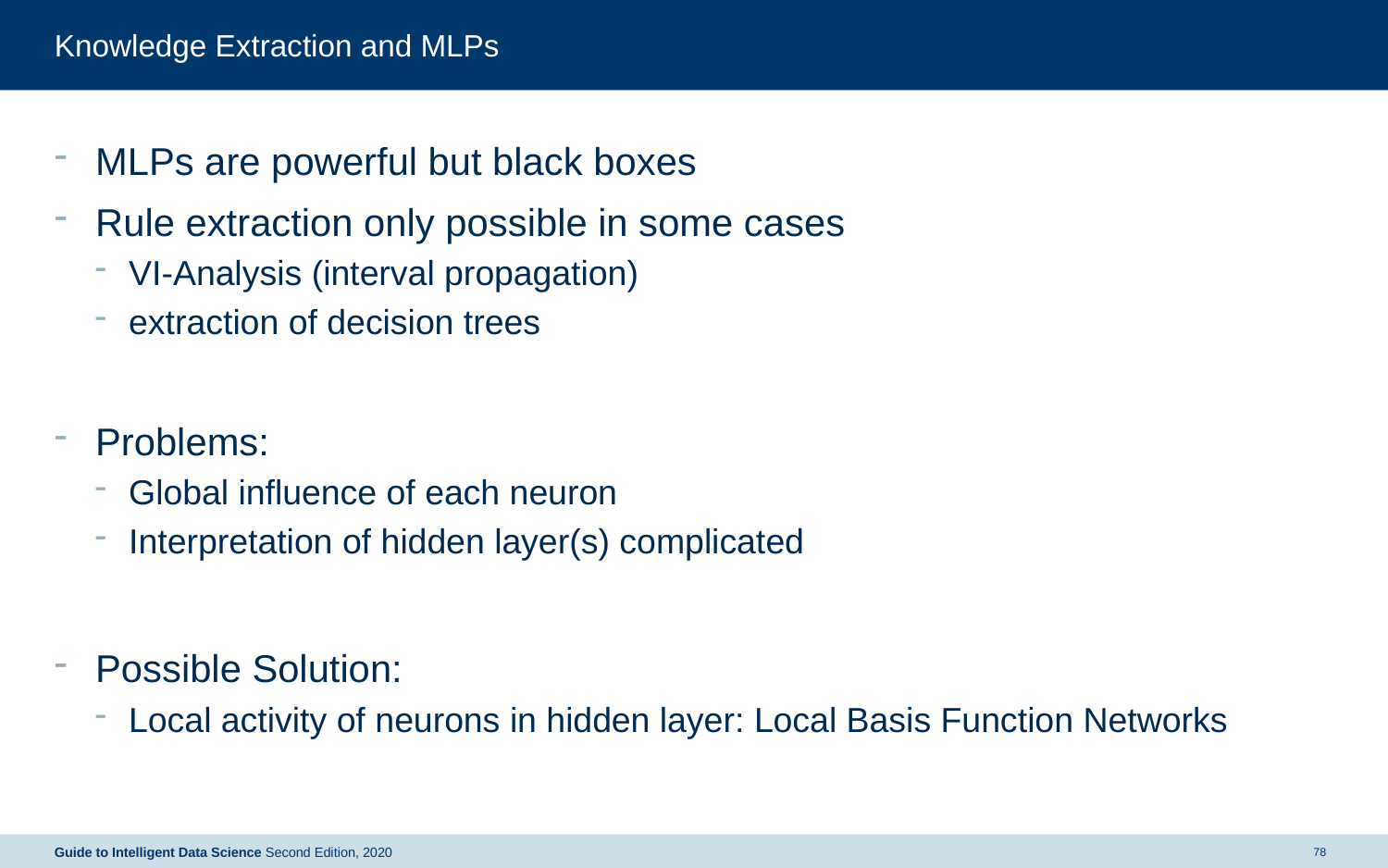

# Knowledge Extraction and MLPs
MLPs are powerful but black boxes
Rule extraction only possible in some cases
VI-Analysis (interval propagation)
extraction of decision trees

Problems:
Global influence of each neuron
Interpretation of hidden layer(s) complicated

Possible Solution:
Local activity of neurons in hidden layer: Local Basis Function Networks
Guide to Intelligent Data Science Second Edition, 2020
78